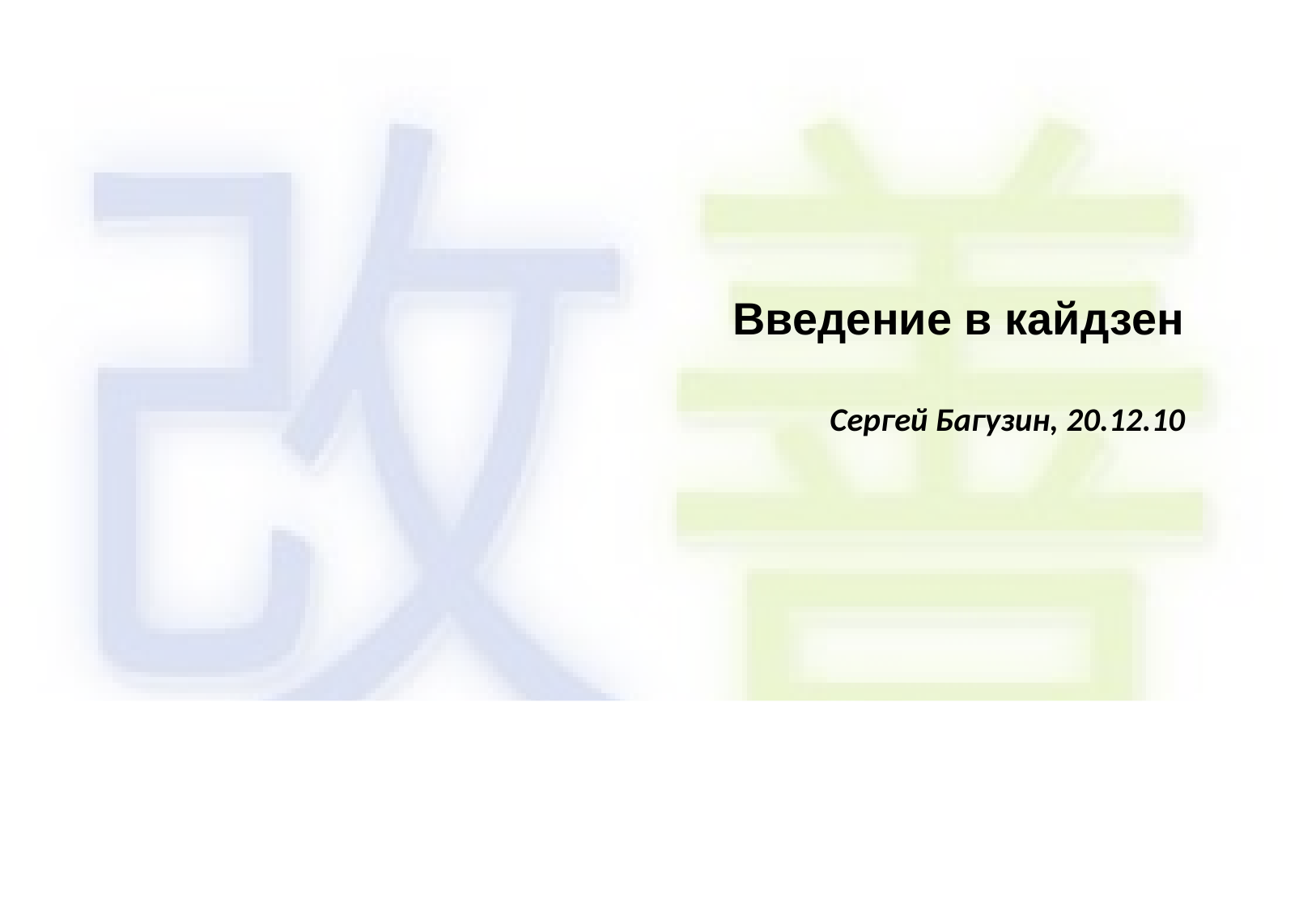

# Введение в кайдзен Сергей Багузин, 20.12.10